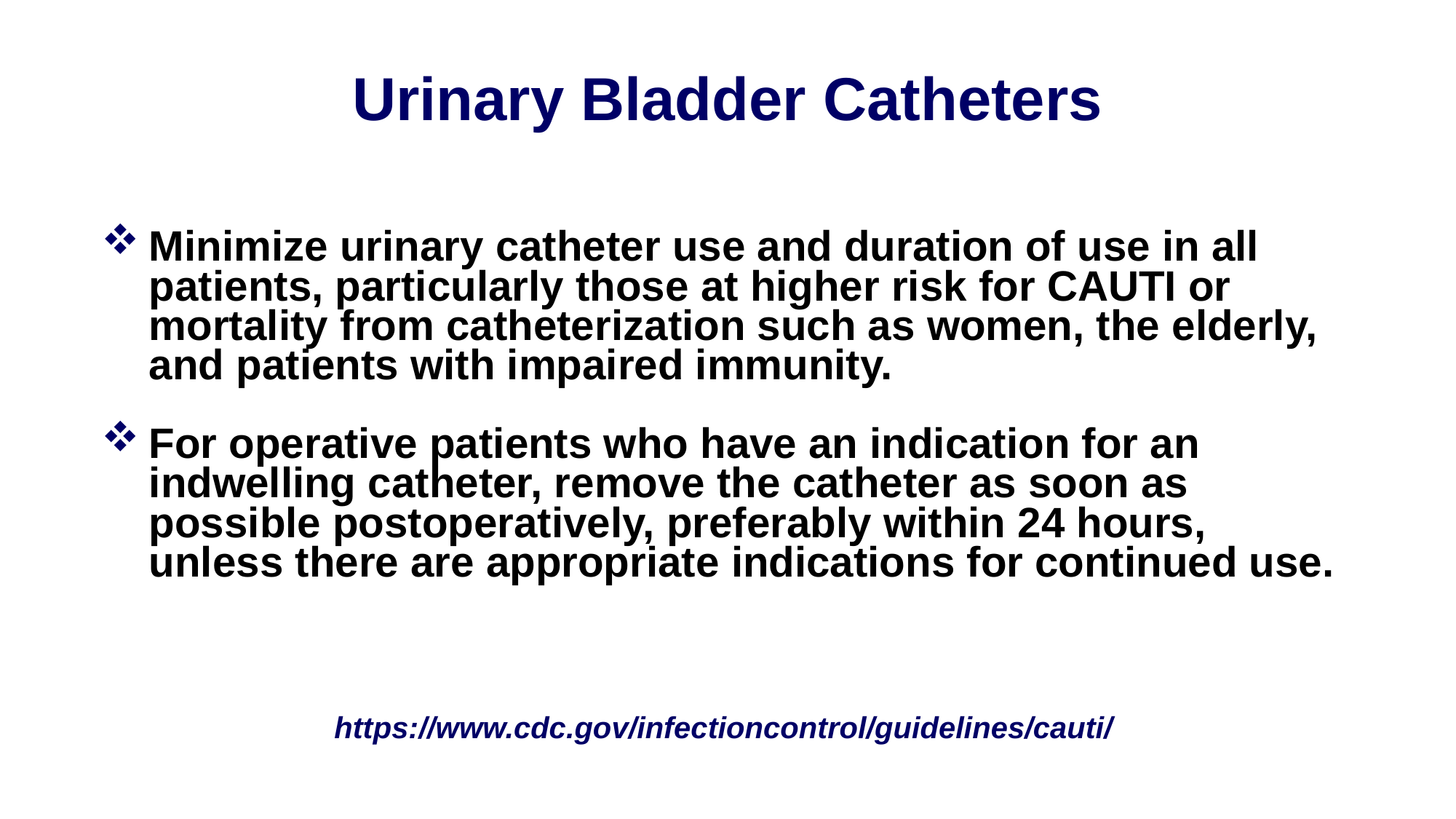

# Urinary Bladder Catheters
Minimize urinary catheter use and duration of use in all patients, particularly those at higher risk for CAUTI or mortality from catheterization such as women, the elderly, and patients with impaired immunity.

For operative patients who have an indication for an indwelling catheter, remove the catheter as soon as possible postoperatively, preferably within 24 hours, unless there are appropriate indications for continued use.
https://www.cdc.gov/infectioncontrol/guidelines/cauti/